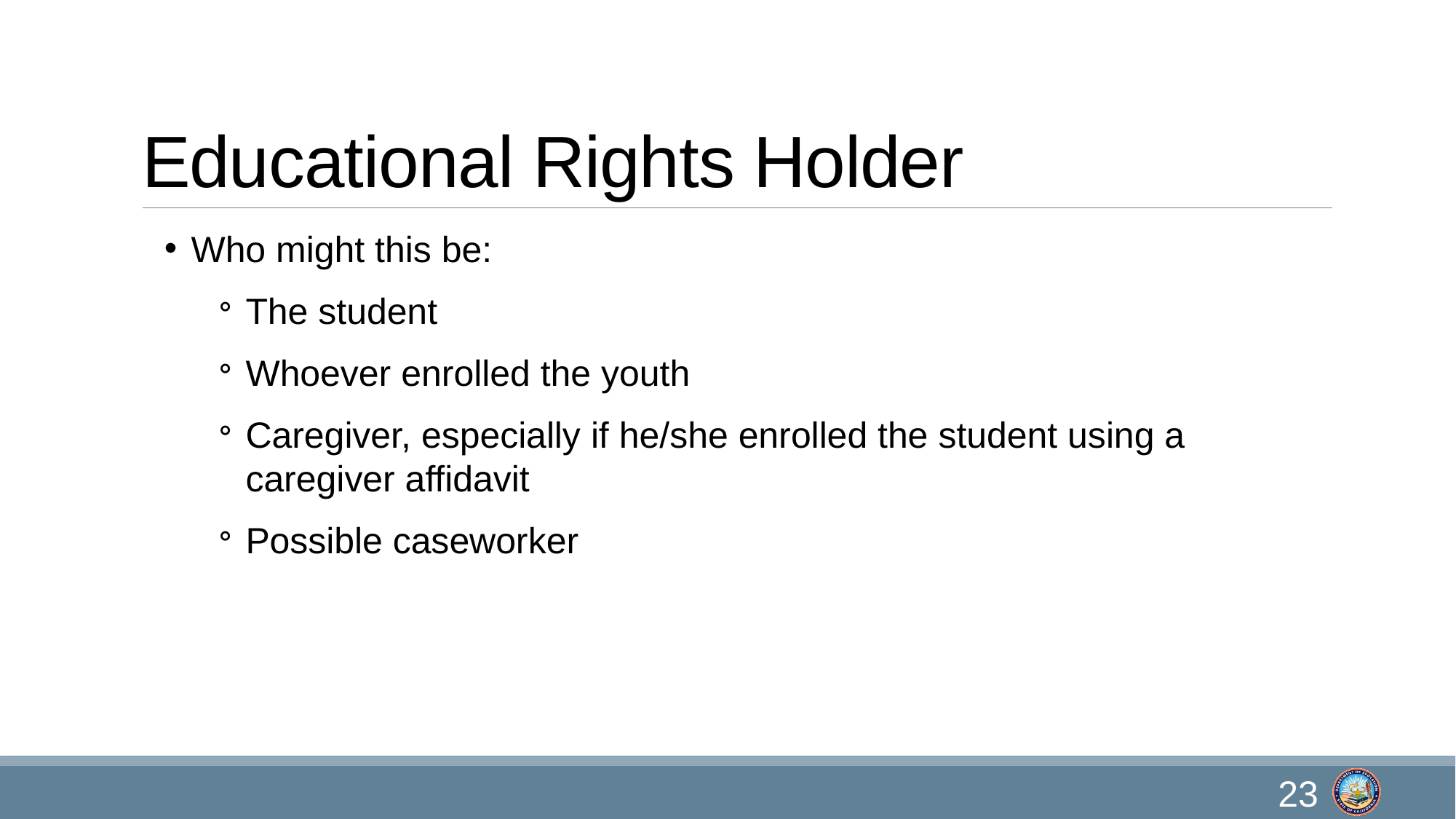

# Educational Rights Holder
Who might this be:
The student
Whoever enrolled the youth
Caregiver, especially if he/she enrolled the student using a caregiver affidavit
Possible caseworker

23